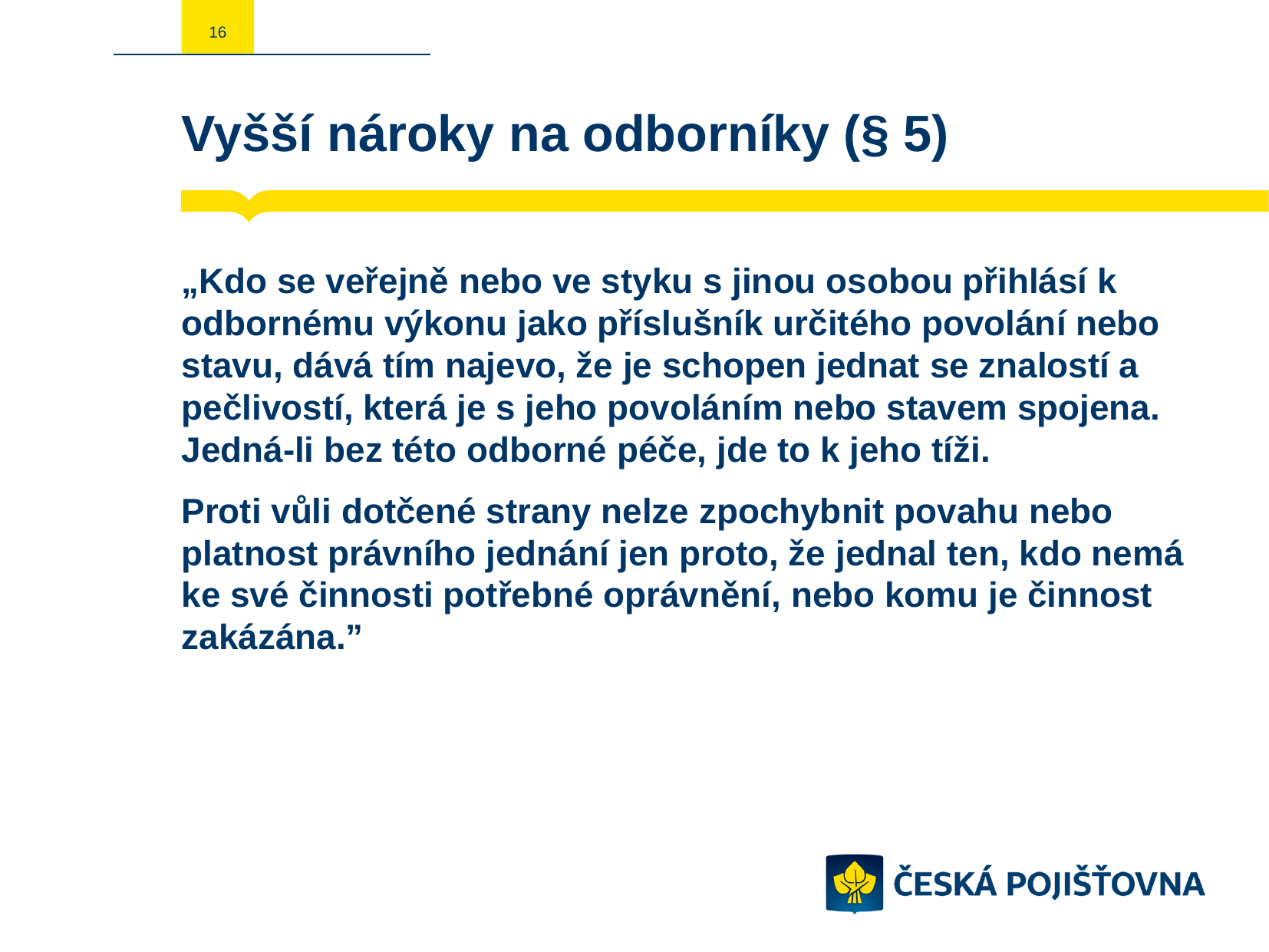

16
# Vyšší nároky na odborníky (§ 5)
„Kdo se veřejně nebo ve styku s jinou osobou přihlásí k odbornému výkonu jako příslušník určitého povolání nebo stavu, dává tím najevo, že je schopen jednat se znalostí a pečlivostí, která je s jeho povoláním nebo stavem spojena. Jedná-li bez této odborné péče, jde to k jeho tíži.
Proti vůli dotčené strany nelze zpochybnit povahu nebo platnost právního jednání jen proto, že jednal ten, kdo nemá ke své činnosti potřebné oprávnění, nebo komu je činnost zakázána.”